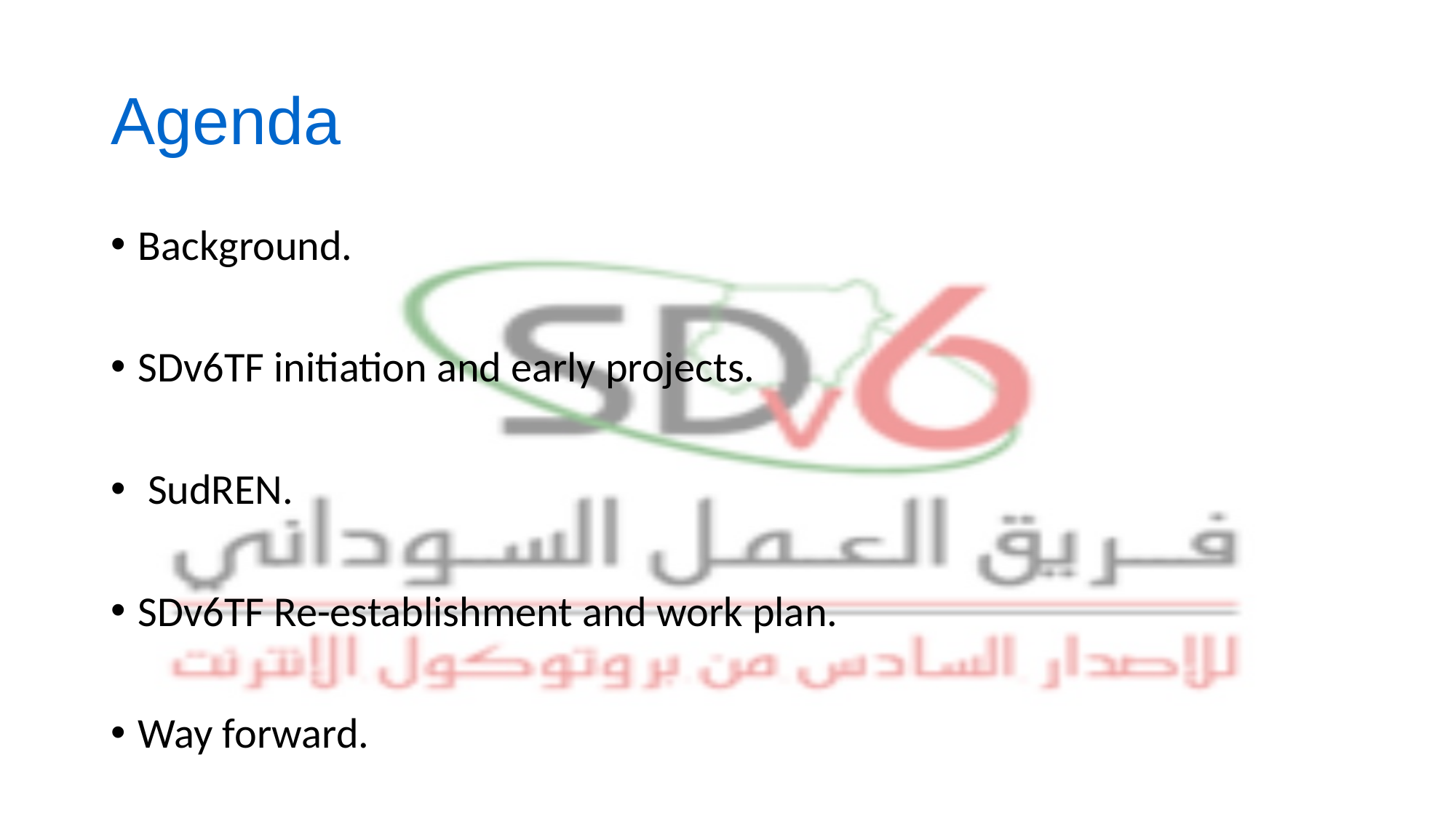

# Agenda
Background.

SDv6TF initiation and early projects.

 SudREN.

SDv6TF Re-establishment and work plan.

Way forward.